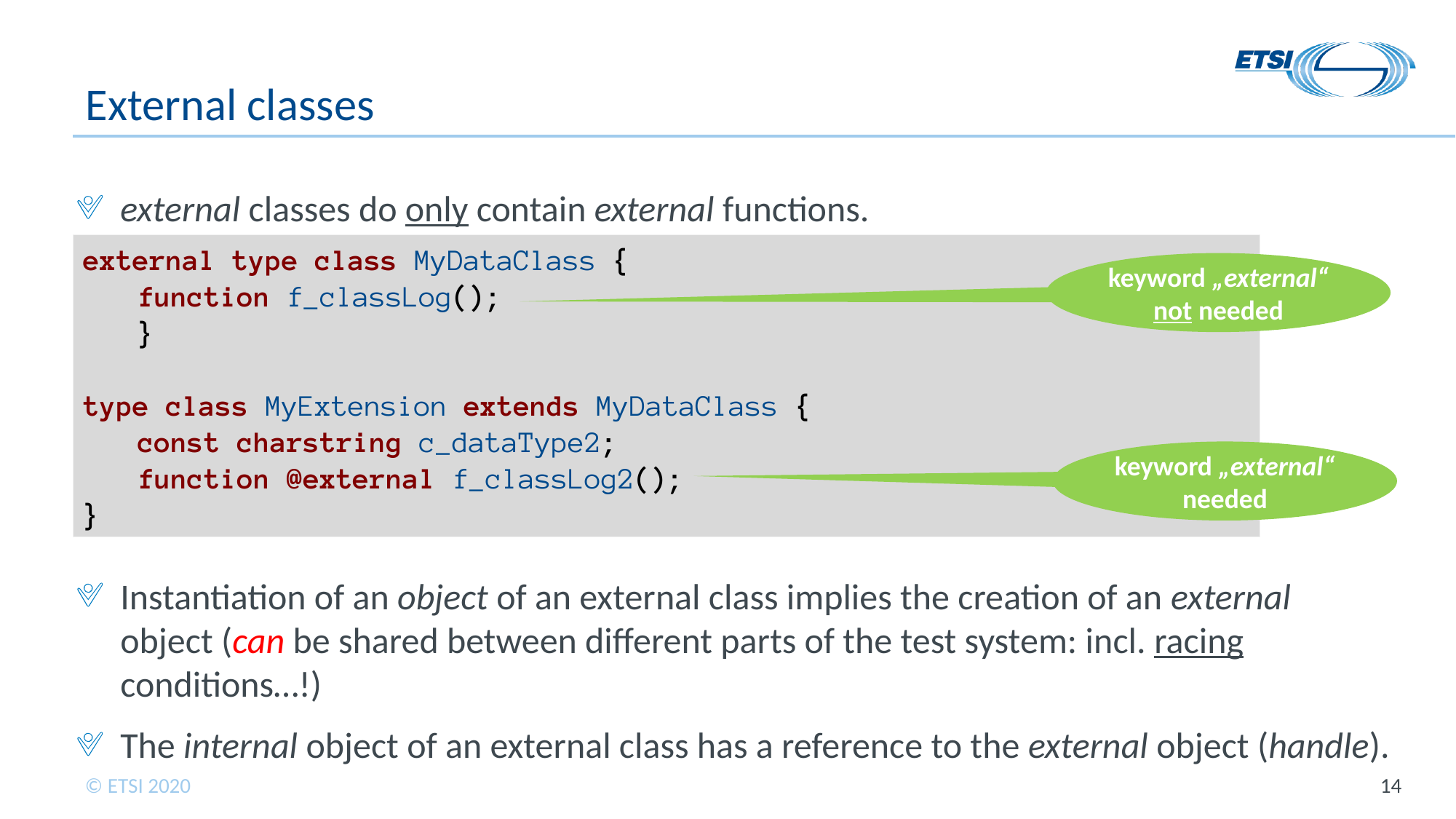

# External classes
external classes do only contain external functions.

Instantiation of an object of an external class implies the creation of an external object (can be shared between different parts of the test system: incl. racing conditions…!)
The internal object of an external class has a reference to the external object (handle).

external type class MyDataClass {
function f_classLog();
}

type class MyExtension extends MyDataClass {
const charstring c_dataType2;
function @external f_classLog2();
}
keyword „external“ not needed
keyword „external“ needed